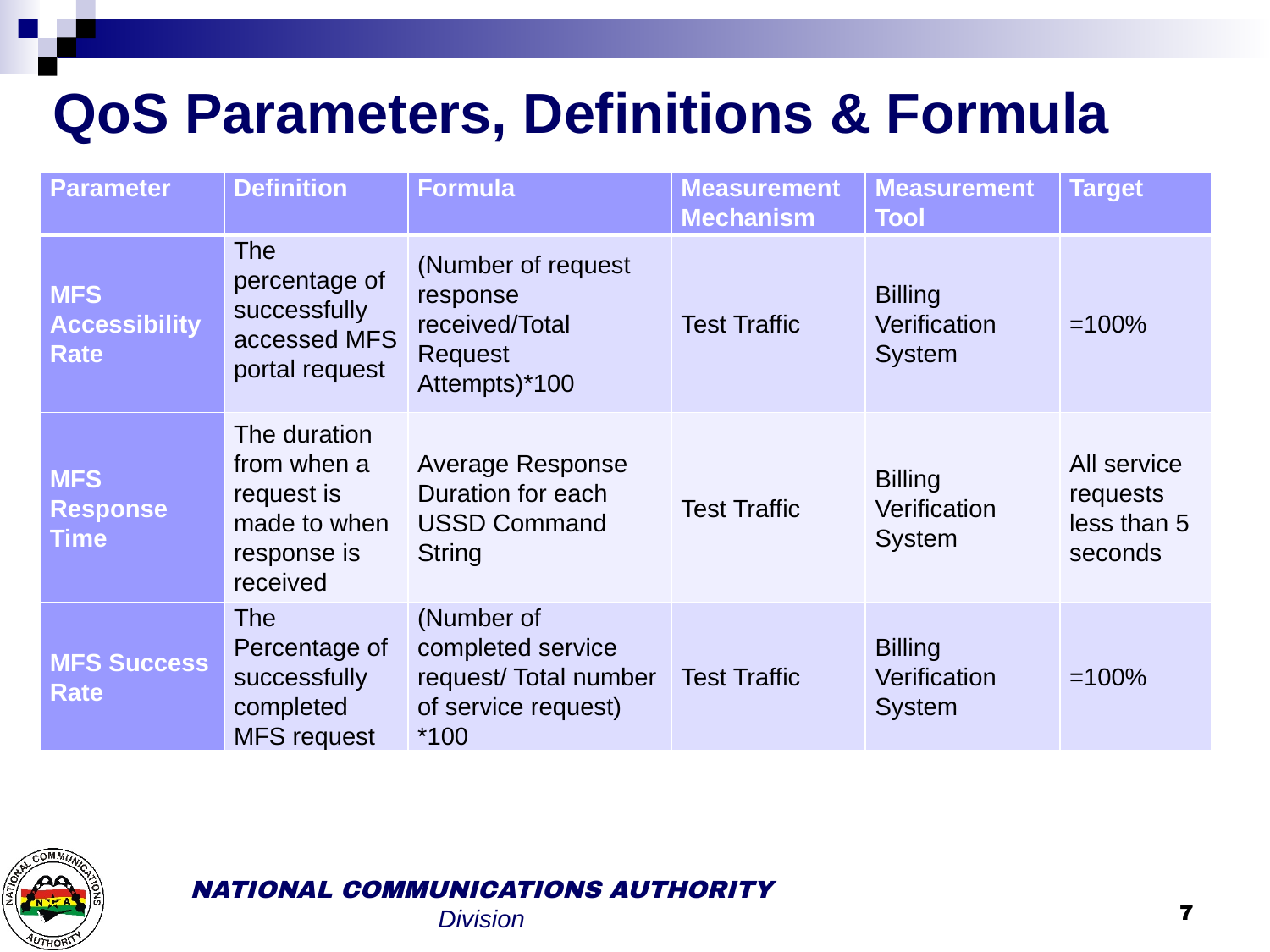

# Outline

QoS Parameters, Definitions & Formula

| Parameter | Definition | Formula | Measurement Mechanism | Measurement Tool | Target |
| --- | --- | --- | --- | --- | --- |
| MFS Accessibility Rate | The percentage of successfully accessed MFS portal request | (Number of request response received/Total Request Attempts)\*100 | Test Traffic | Billing Verification System | =100% |
| MFS Response Time | The duration from when a request is made to when response is received | Average Response Duration for each USSD Command String | Test Traffic | Billing Verification System | All service requests less than 5 seconds |
| MFS Success Rate | The Percentage of successfully completed MFS request | (Number of completed service request/ Total number of service request) \*100 | Test Traffic | Billing Verification System | =100% |

7